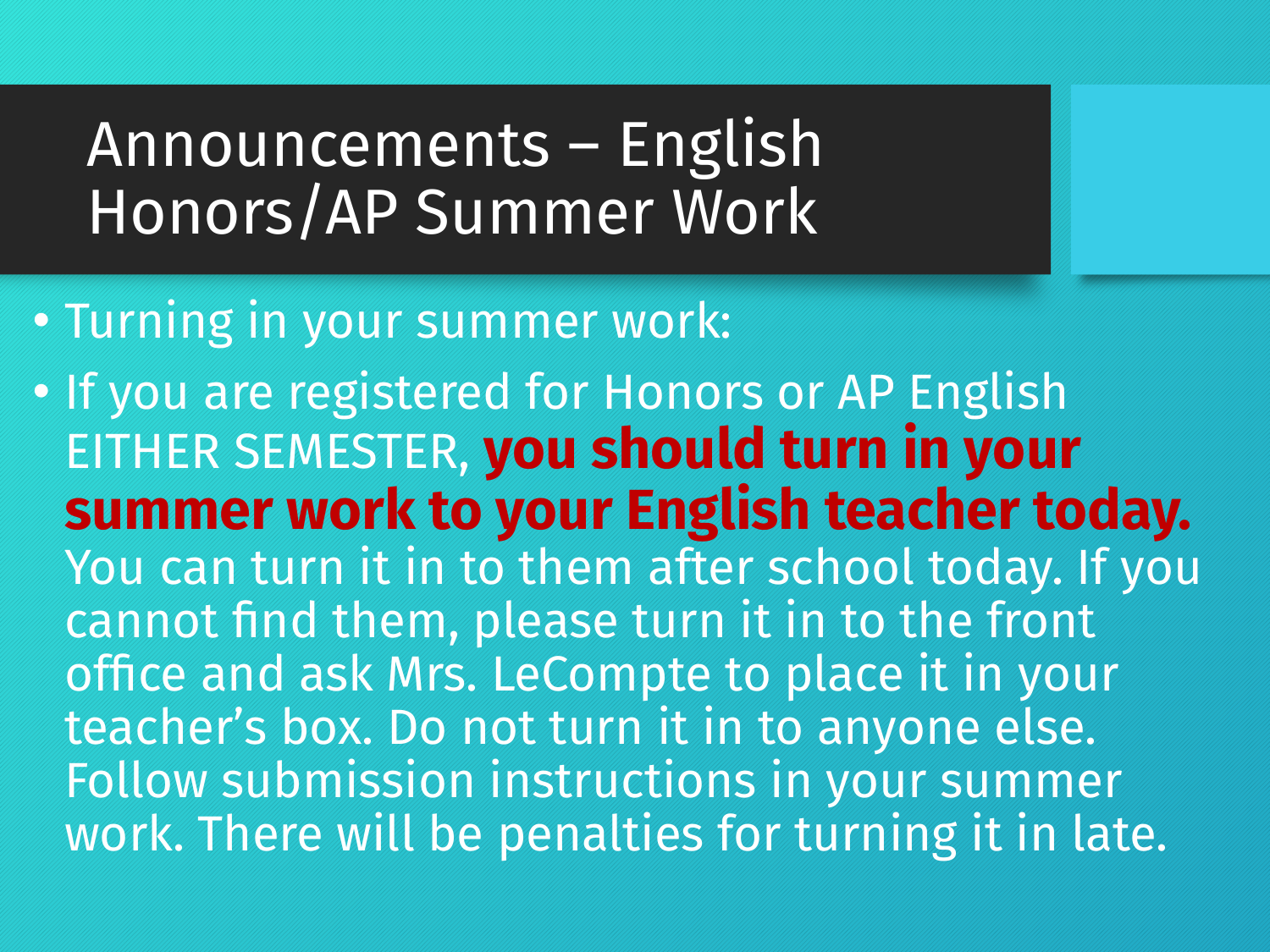

# Announcements – English Honors/AP Summer Work
Turning in your summer work:
If you are registered for Honors or AP English EITHER SEMESTER, you should turn in your summer work to your English teacher today. You can turn it in to them after school today. If you cannot find them, please turn it in to the front office and ask Mrs. LeCompte to place it in your teacher’s box. Do not turn it in to anyone else. Follow submission instructions in your summer work. There will be penalties for turning it in late.